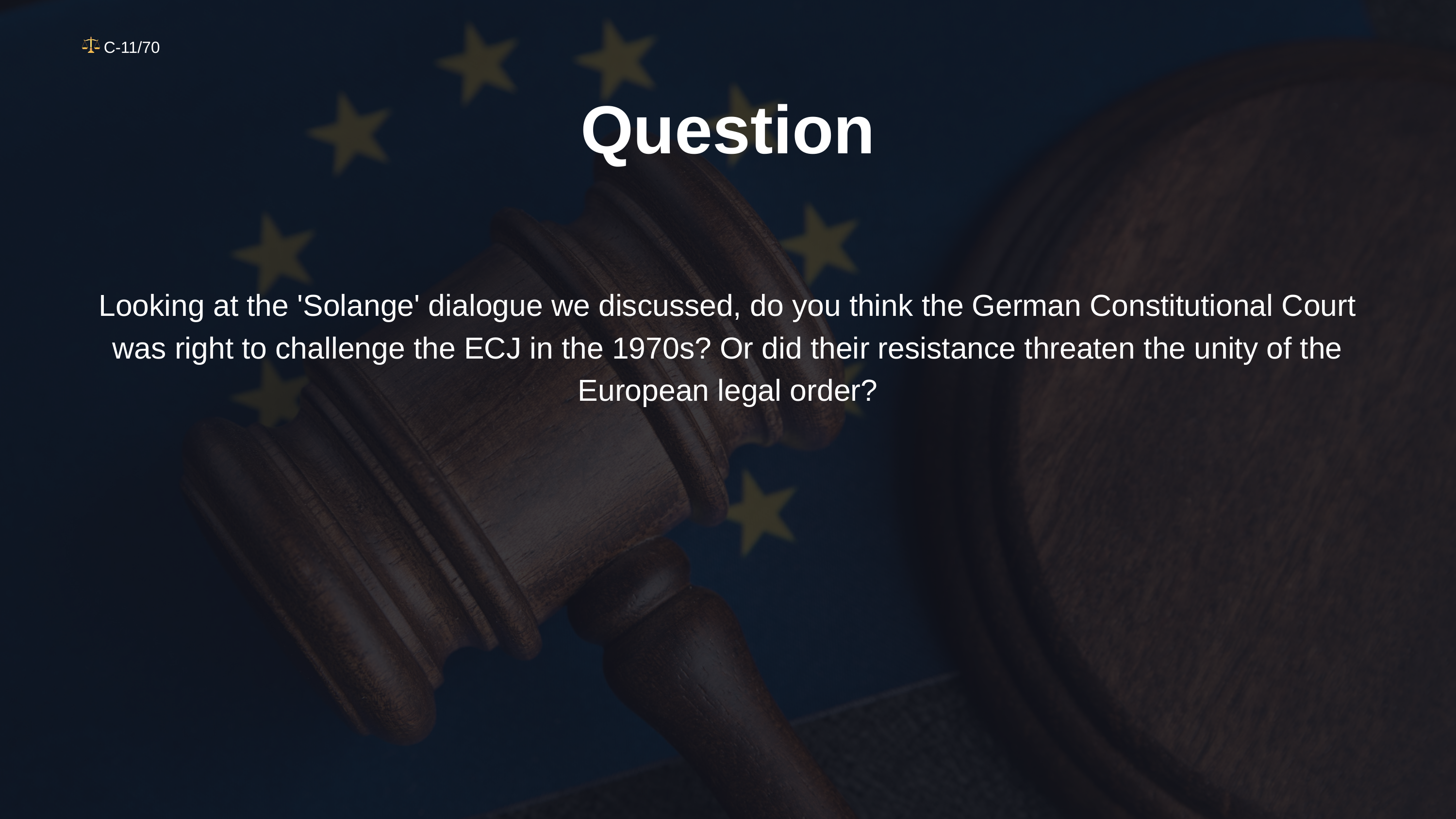

C-11/70

Question
Looking at the 'Solange' dialogue we discussed, do you think the German Constitutional Court was right to challenge the ECJ in the 1970s? Or did their resistance threaten the unity of the European legal order?